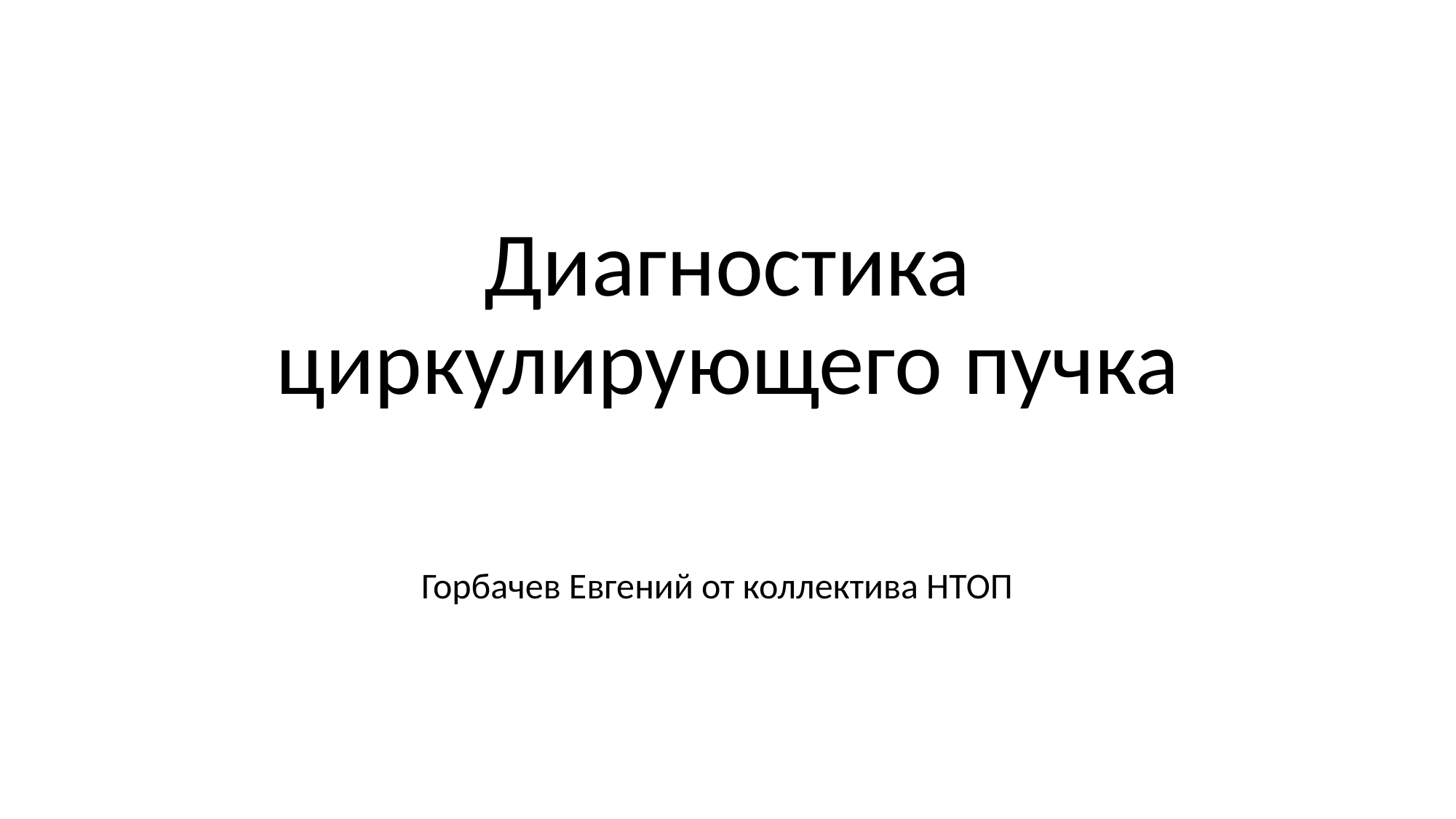

# Диагностика циркулирующего пучка
Горбачев Евгений от коллектива НТОП